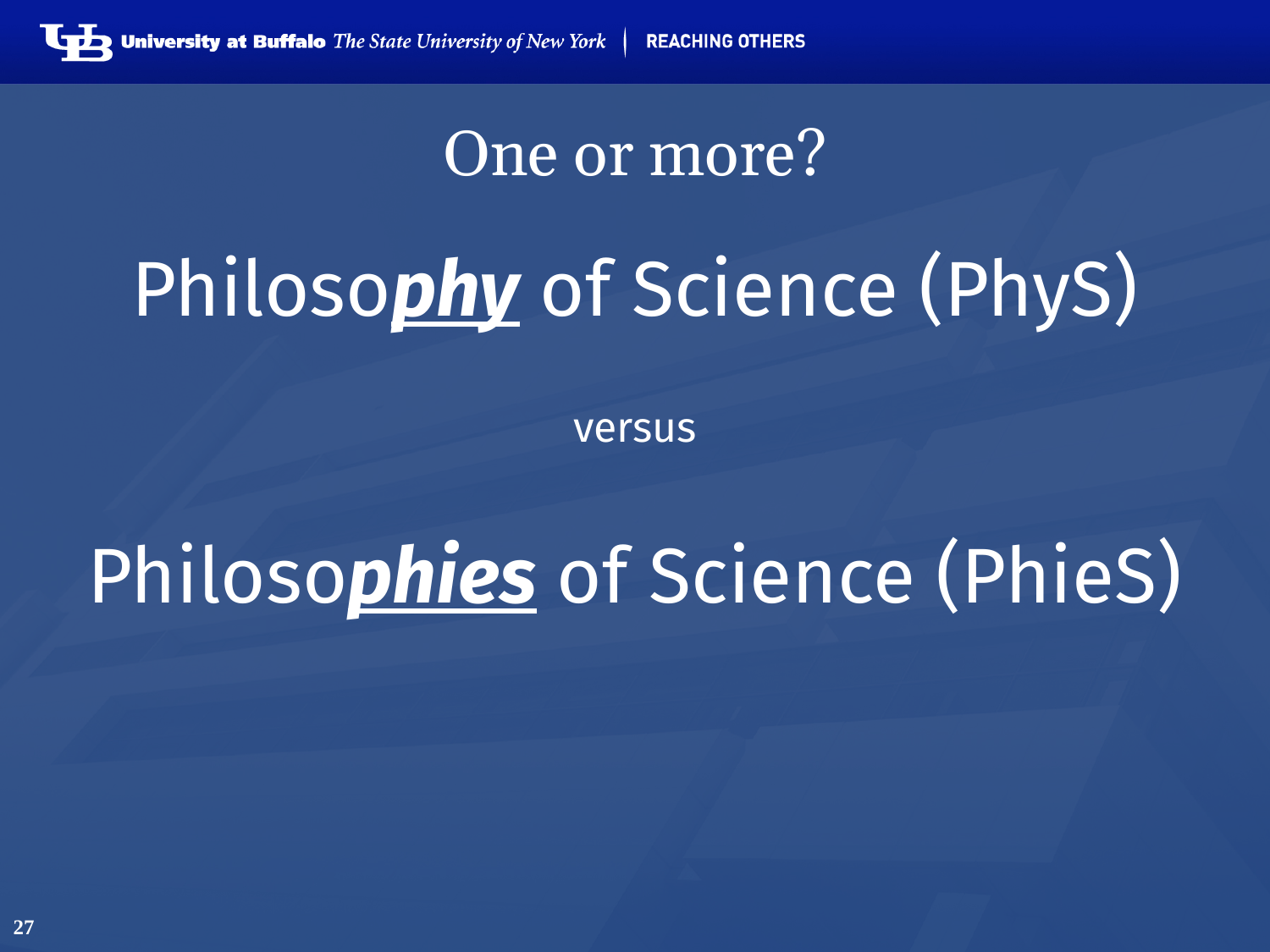

# One or more?
Philosophy of Science (PhyS)

versus

Philosophies of Science (PhieS)
27